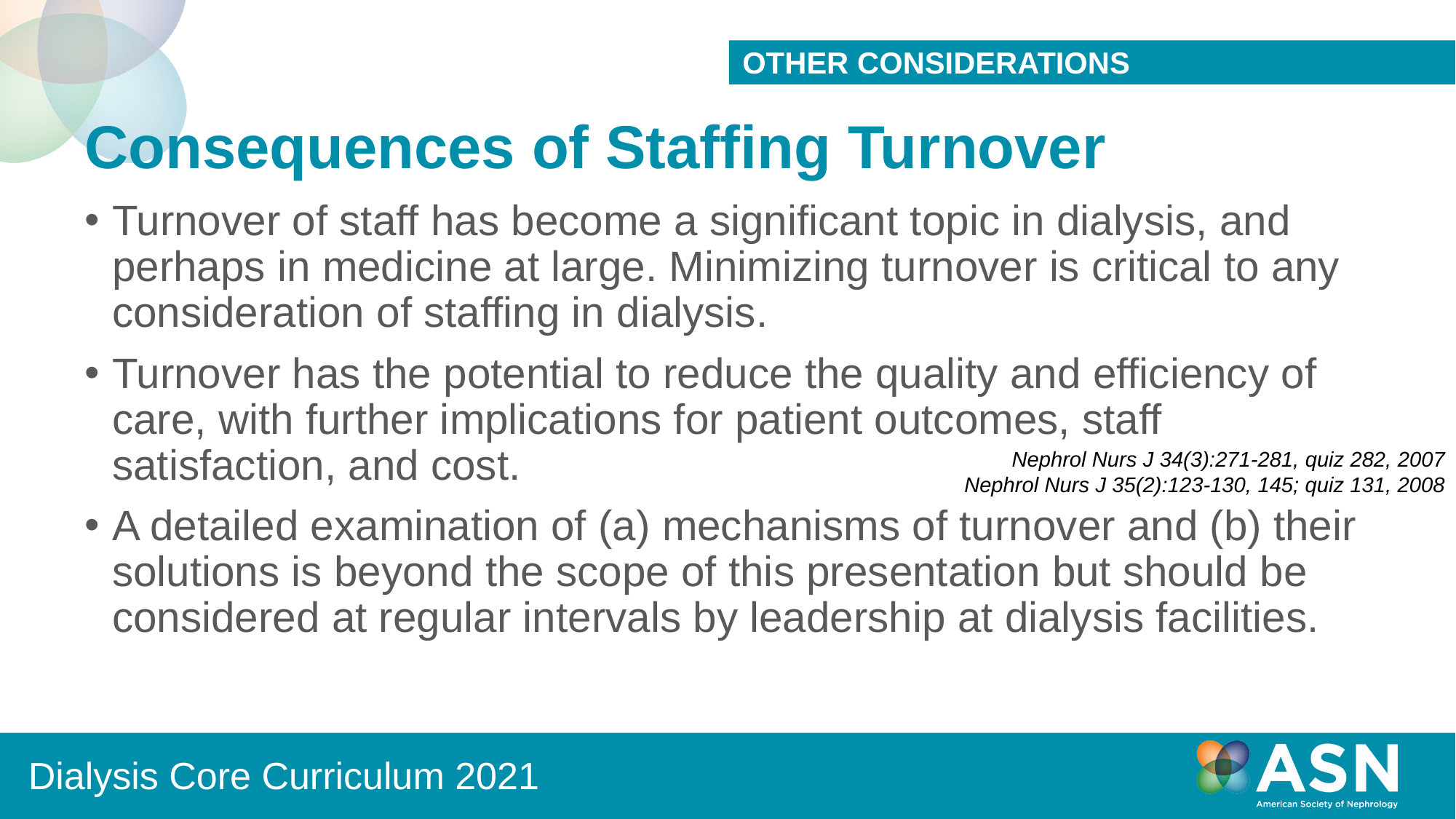

Other considerations
# Consequences of Staffing Turnover
Turnover of staff has become a significant topic in dialysis, and perhaps in medicine at large. Minimizing turnover is critical to any consideration of staffing in dialysis.
Turnover has the potential to reduce the quality and efficiency of care, with further implications for patient outcomes, staff satisfaction, and cost.
A detailed examination of (a) mechanisms of turnover and (b) their solutions is beyond the scope of this presentation but should be considered at regular intervals by leadership at dialysis facilities.
Nephrol Nurs J 34(3):271-281, quiz 282, 2007
Nephrol Nurs J 35(2):123-130, 145; quiz 131, 2008
Dialysis Core Curriculum 2021